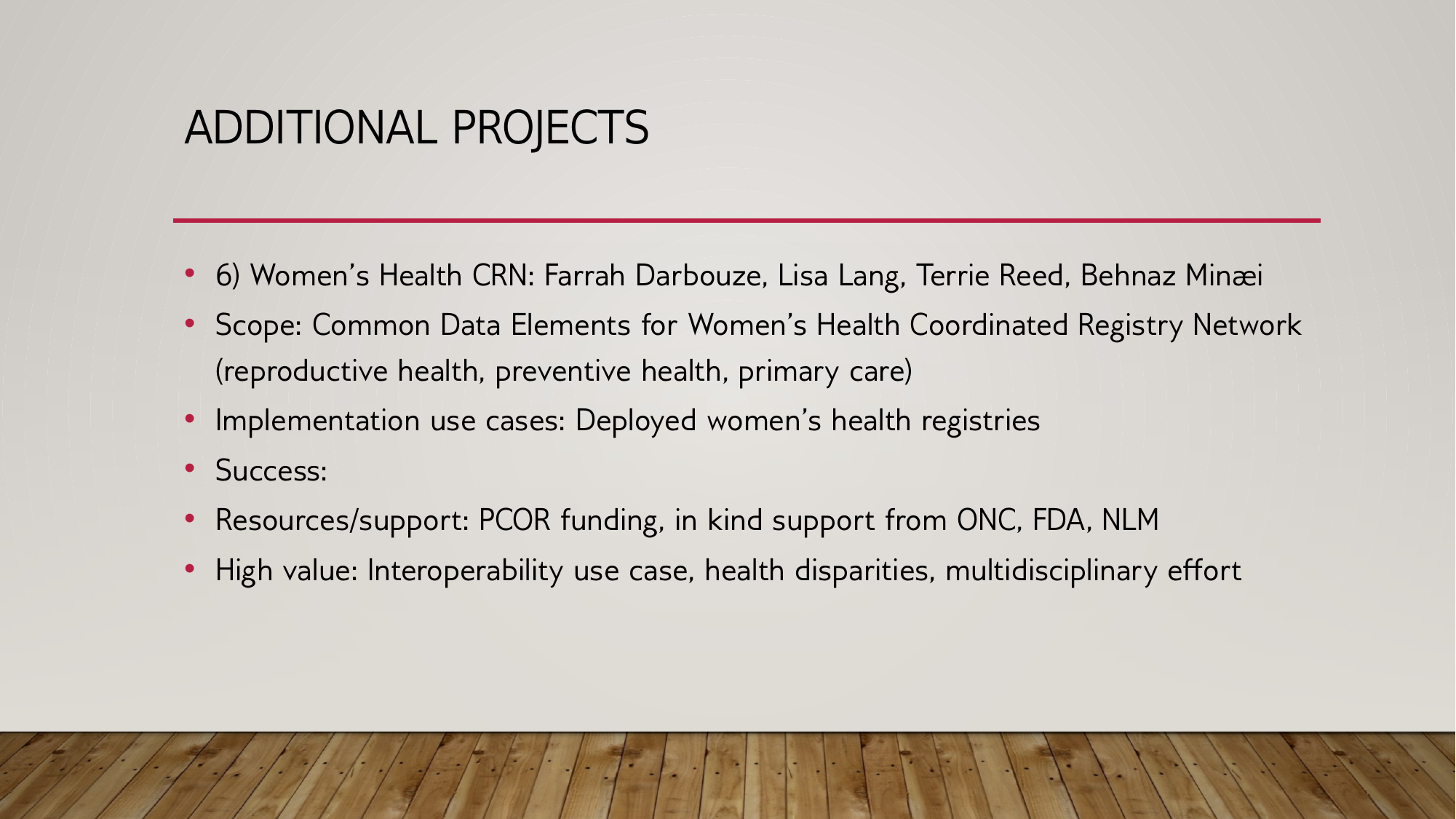

# Additional projects
6) Women’s Health CRN: Farrah Darbouze, Lisa Lang, Terrie Reed, Behnaz Minaei
Scope: Common Data Elements for Women’s Health Coordinated Registry Network (reproductive health, preventive health, primary care)
Implementation use cases: Deployed women’s health registries
Success:
Resources/support: PCOR funding, in kind support from ONC, FDA, NLM
High value: Interoperability use case, health disparities, multidisciplinary effort